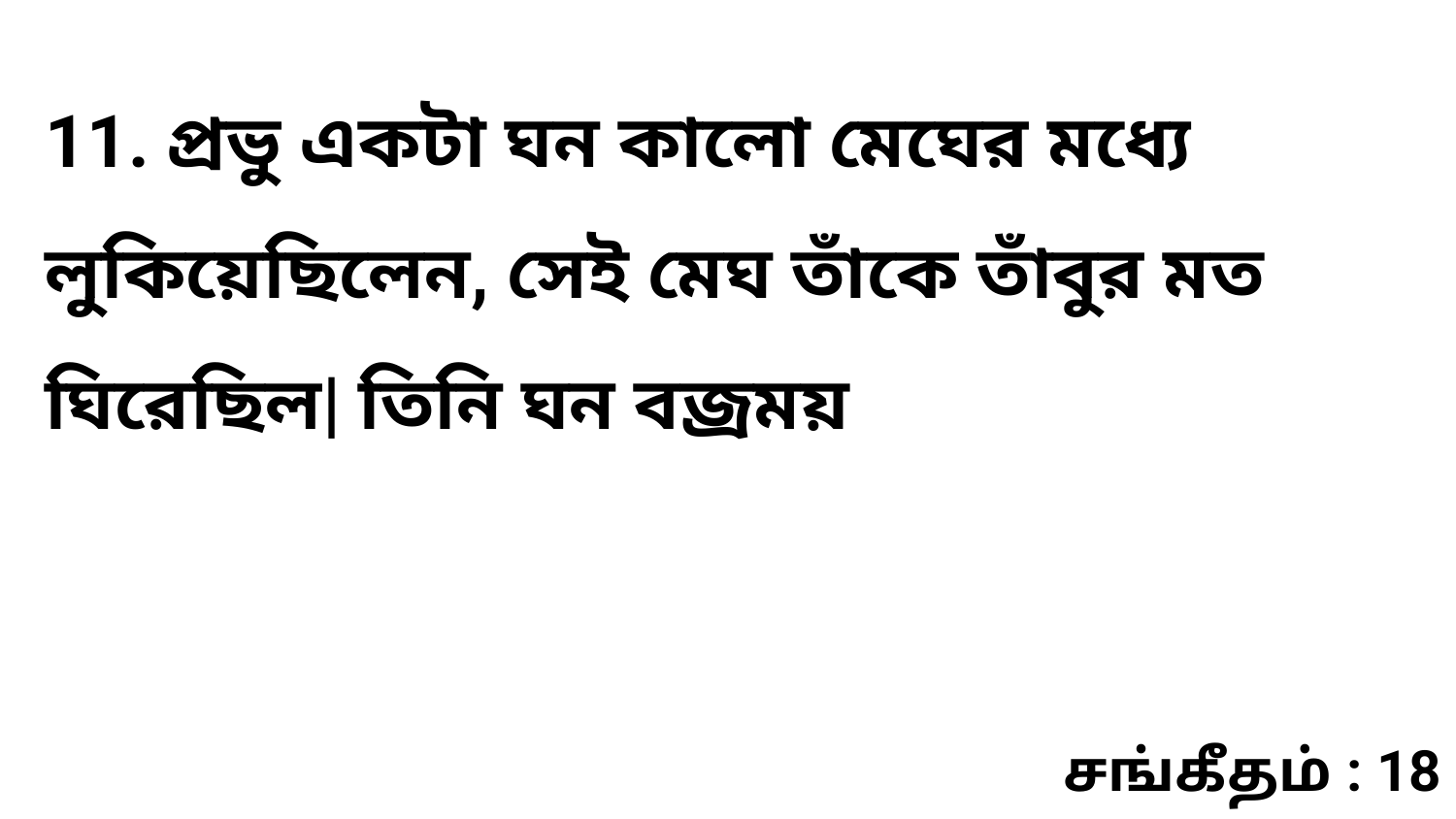

11. প্রভু একটা ঘন কালো মেঘের মধ্যে লুকিয়েছিলেন, সেই মেঘ তাঁকে তাঁবুর মত ঘিরেছিল| তিনি ঘন বজ্রময়
சங்கீதம் : 18